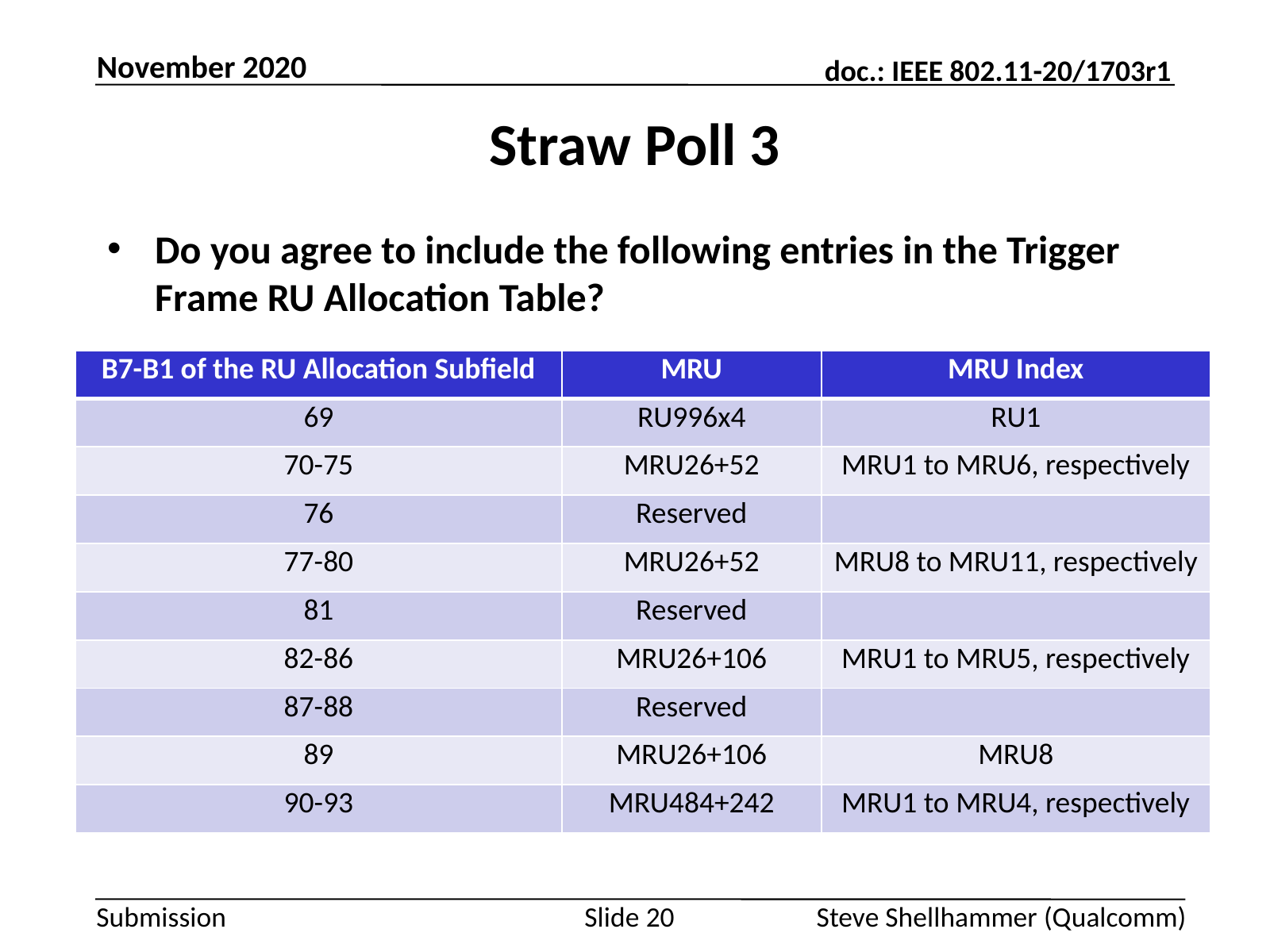

November 2020
# Straw Poll 3
Do you agree to include the following entries in the Trigger Frame RU Allocation Table?
| B7-B1 of the RU Allocation Subfield | MRU | MRU Index |
| --- | --- | --- |
| 69 | RU996x4 | RU1 |
| 70-75 | MRU26+52 | MRU1 to MRU6, respectively |
| 76 | Reserved |  |
| 77-80 | MRU26+52 | MRU8 to MRU11, respectively |
| 81 | Reserved |  |
| 82-86 | MRU26+106 | MRU1 to MRU5, respectively |
| 87-88 | Reserved |  |
| 89 | MRU26+106 | MRU8 |
| 90-93 | MRU484+242 | MRU1 to MRU4, respectively |
Slide 20
Steve Shellhammer (Qualcomm)